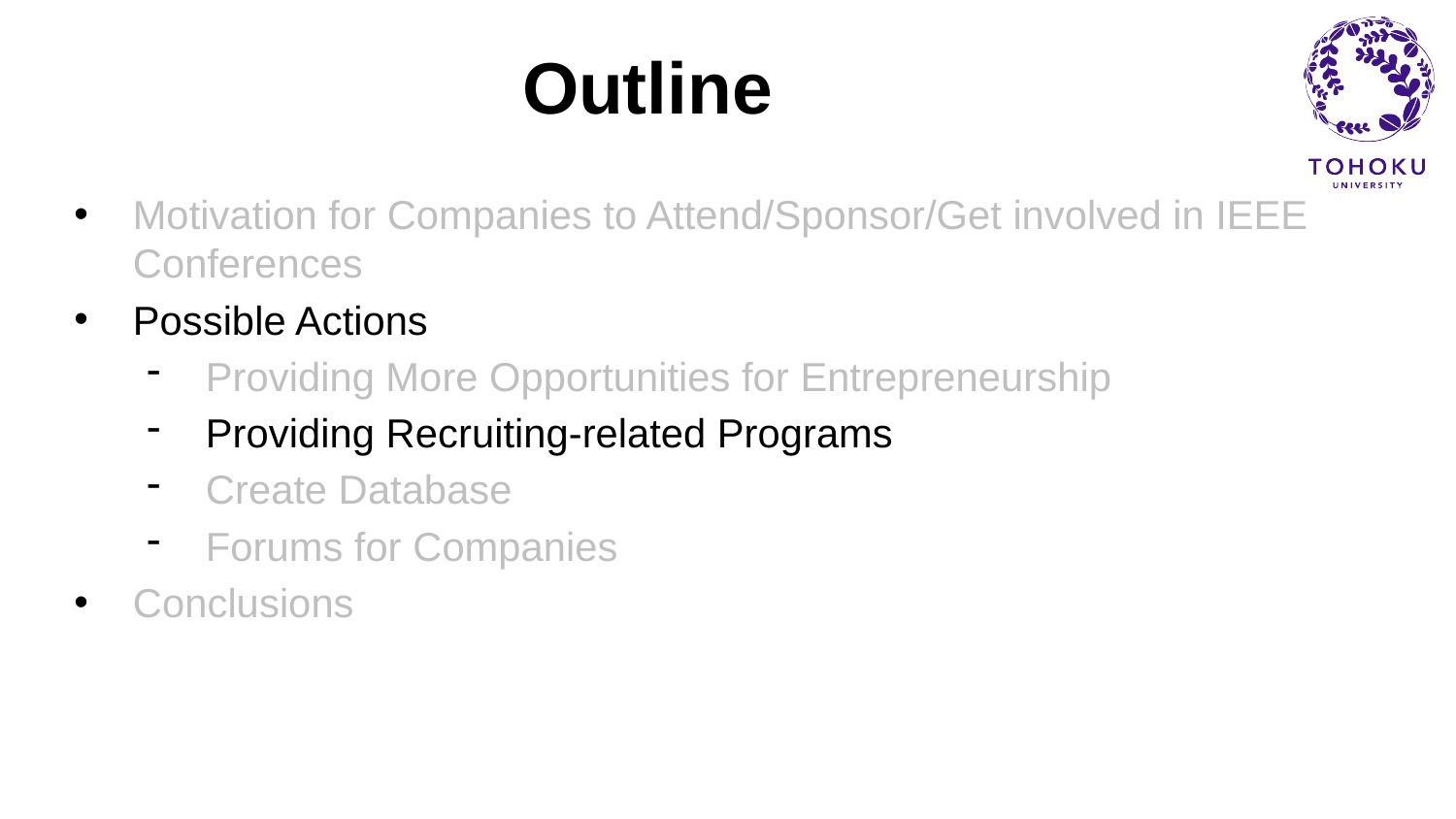

# Outline
Motivation for Companies to Attend/Sponsor/Get involved in IEEE Conferences
Possible Actions
Providing More Opportunities for Entrepreneurship
Providing Recruiting-related Programs
Create Database
Forums for Companies
Conclusions